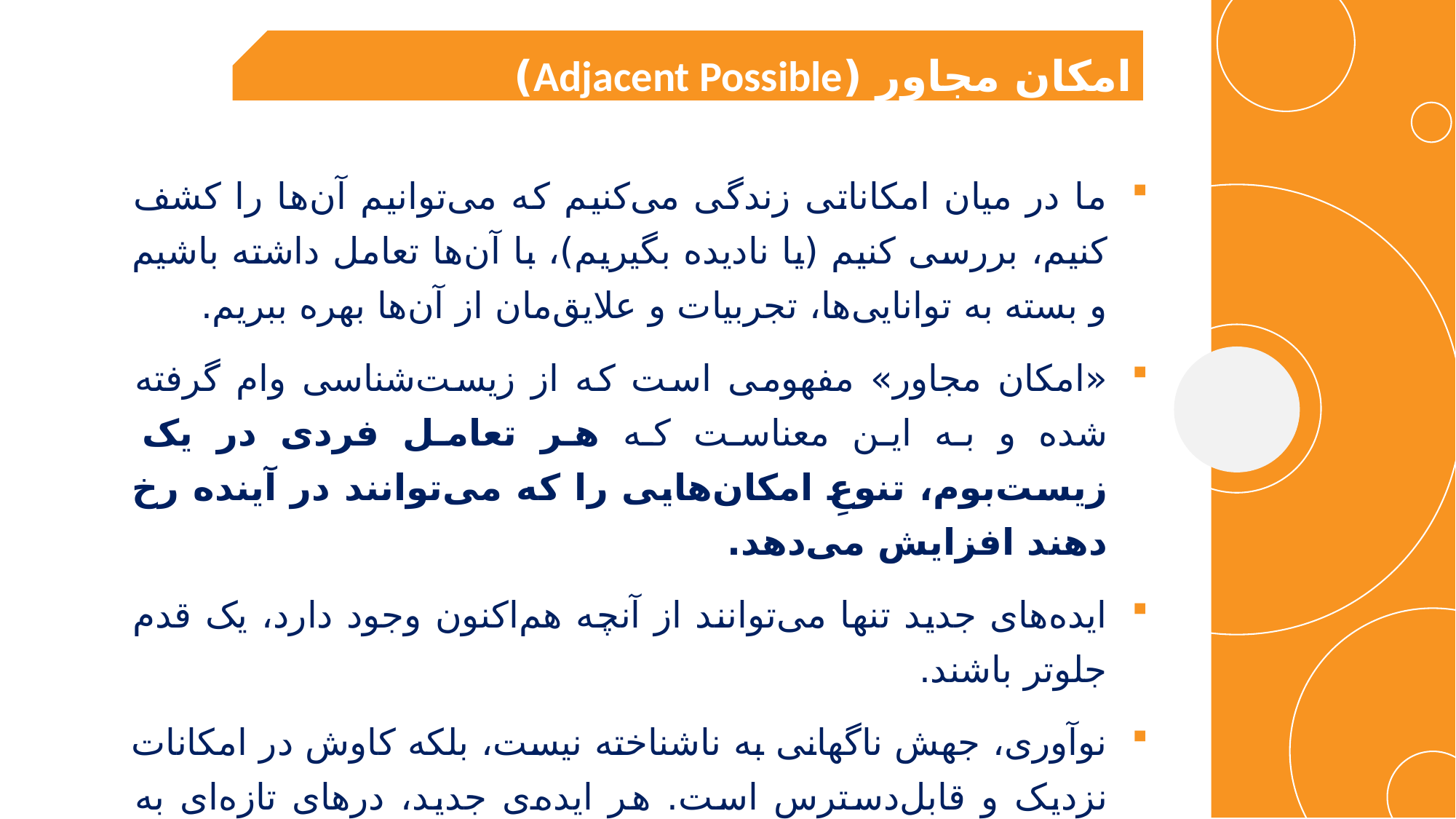

امکان مجاور (Adjacent Possible)
ما در میان امکاناتی زندگی می‌کنیم که می‌توانیم آن‌ها را کشف کنیم، بررسی کنیم (یا نادیده بگیریم)، با آن‌ها تعامل داشته باشیم و بسته به توانایی‌ها، تجربیات و علایق‌مان از آن‌ها بهره ببریم.
«امکان مجاور» مفهومی است که از زیست‌شناسی وام گرفته شده و به این معناست که هر تعامل فردی در یک زیست‌بوم، تنوعِ امکان‌هایی را که می‌توانند در آینده رخ دهند افزایش می‌دهد.
ایده‌های جدید تنها می‌توانند از آنچه هم‌اکنون وجود دارد، یک قدم جلوتر باشند.
نوآوری، جهش ناگهانی به ناشناخته نیست، بلکه کاوش در امکانات نزدیک و قابل‌دسترس است. هر ایده‌ی جدید، درهای تازه‌ای به امکانات دیگر می‌گشاید.